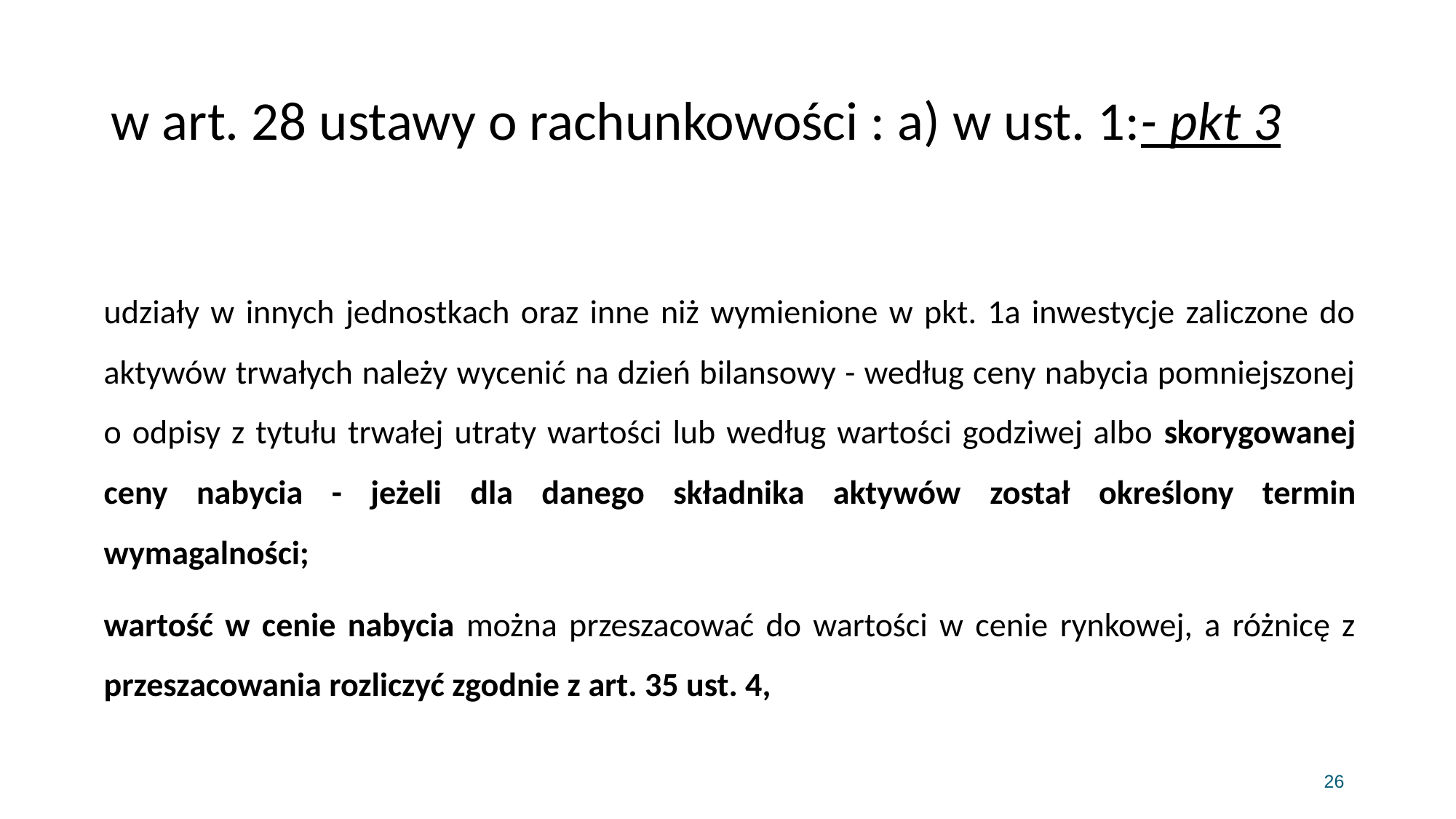

# w art. 28 ustawy o rachunkowości : a) w ust. 1:- pkt 3

	udziały w innych jednostkach oraz inne niż wymienione w pkt. 1a inwestycje zaliczone do aktywów trwałych należy wycenić na dzień bilansowy - według ceny nabycia pomniejszonej o odpisy z tytułu trwałej utraty wartości lub według wartości godziwej albo skorygowanej ceny nabycia - jeżeli dla danego składnika aktywów został określony termin wymagalności;
	wartość w cenie nabycia można przeszacować do wartości w cenie rynkowej, a różnicę z przeszacowania rozliczyć zgodnie z art. 35 ust. 4,
26